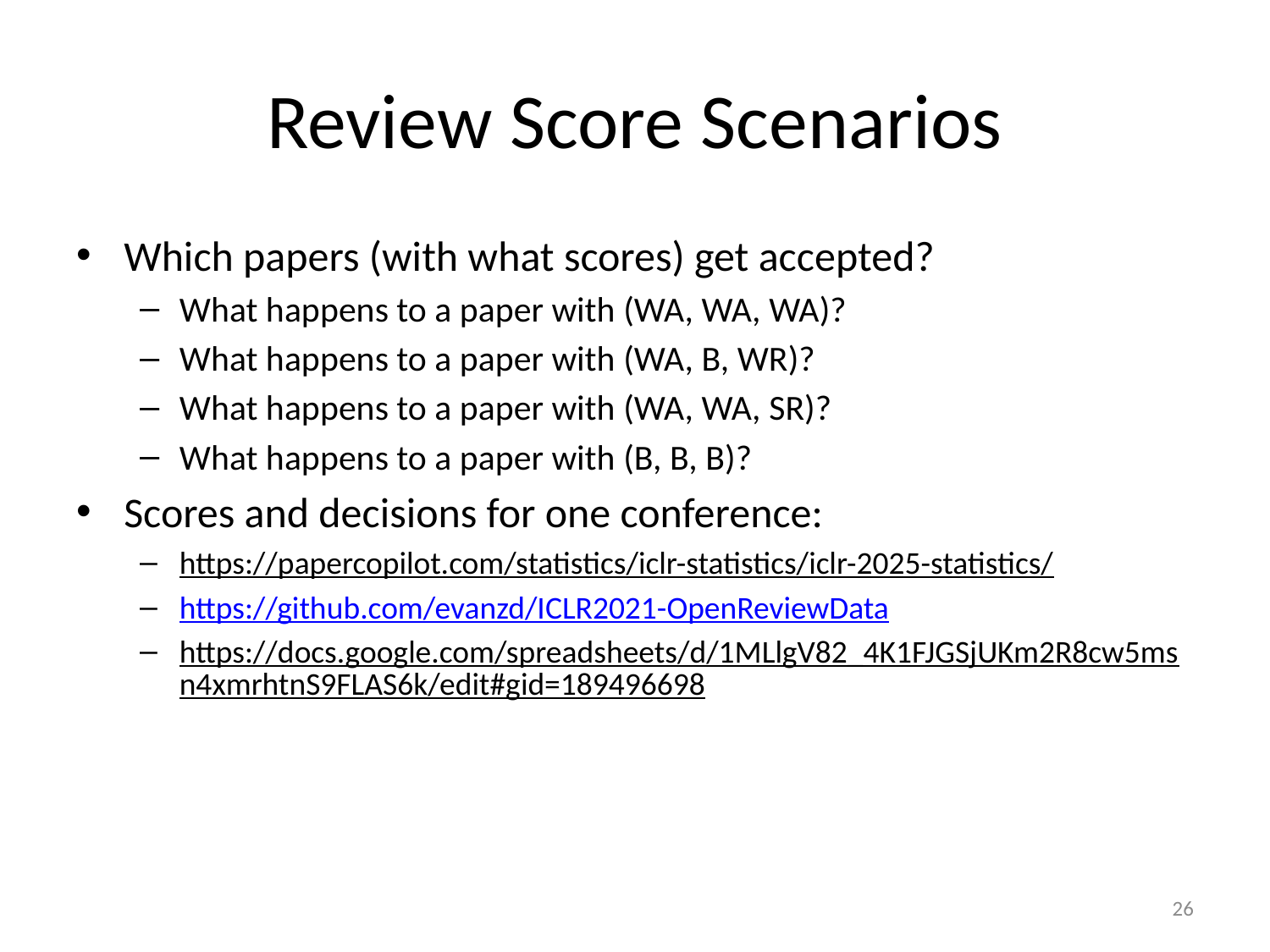

# Review Score Scenarios
Which papers (with what scores) get accepted?
What happens to a paper with (WA, WA, WA)?
What happens to a paper with (WA, B, WR)?
What happens to a paper with (WA, WA, SR)?
What happens to a paper with (B, B, B)?
Scores and decisions for one conference:
https://papercopilot.com/statistics/iclr-statistics/iclr-2025-statistics/
https://github.com/evanzd/ICLR2021-OpenReviewData
https://docs.google.com/spreadsheets/d/1MLlgV82_4K1FJGSjUKm2R8cw5msn4xmrhtnS9FLAS6k/edit#gid=189496698
26